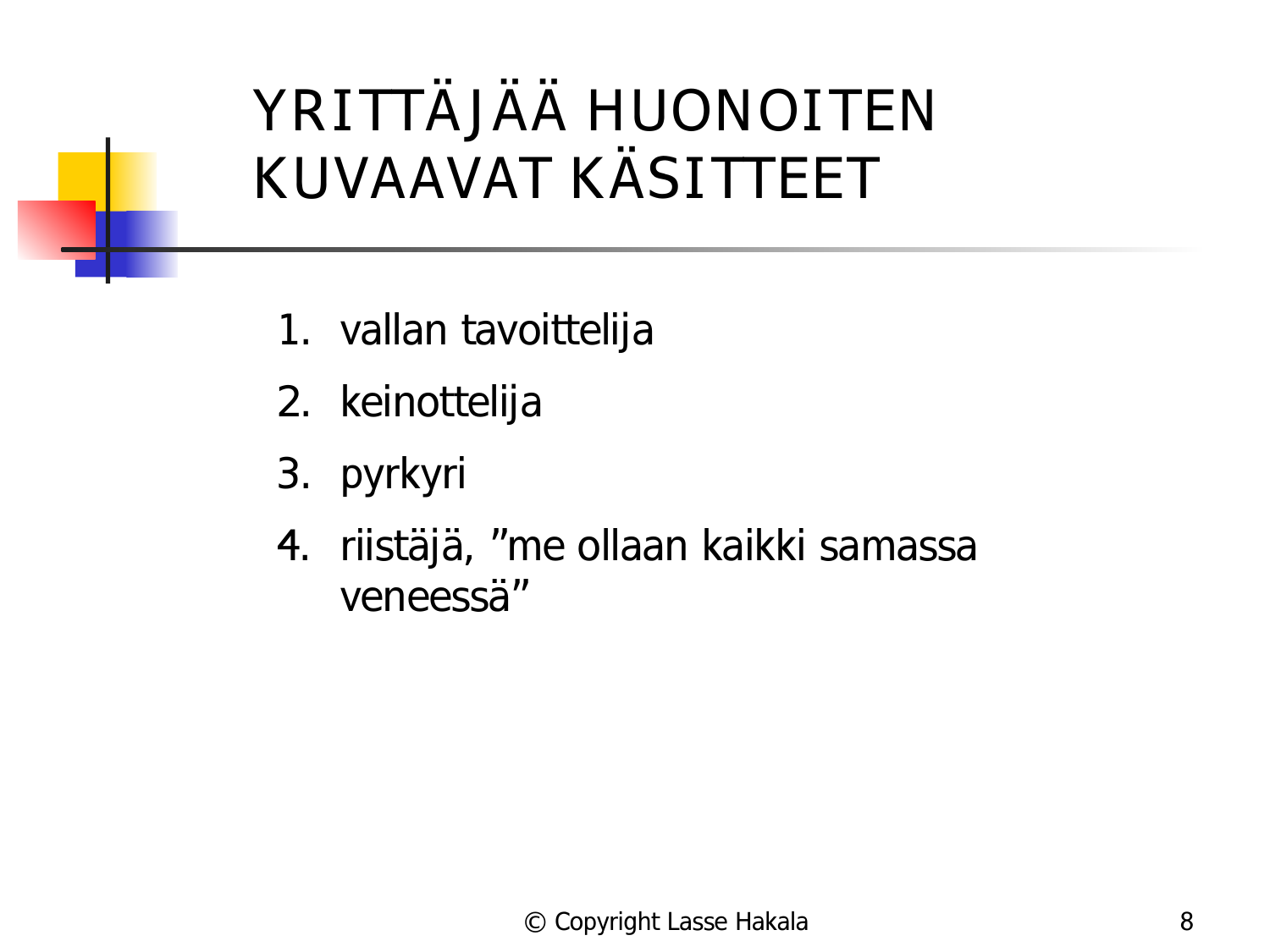

YRITTÄJÄÄ HUONOITEN KUVAAVAT KÄSITTEET
vallan tavoittelija
keinottelija
pyrkyri
riistäjä, ”me ollaan kaikki samassa veneessä”
© Copyright Lasse Hakala
8